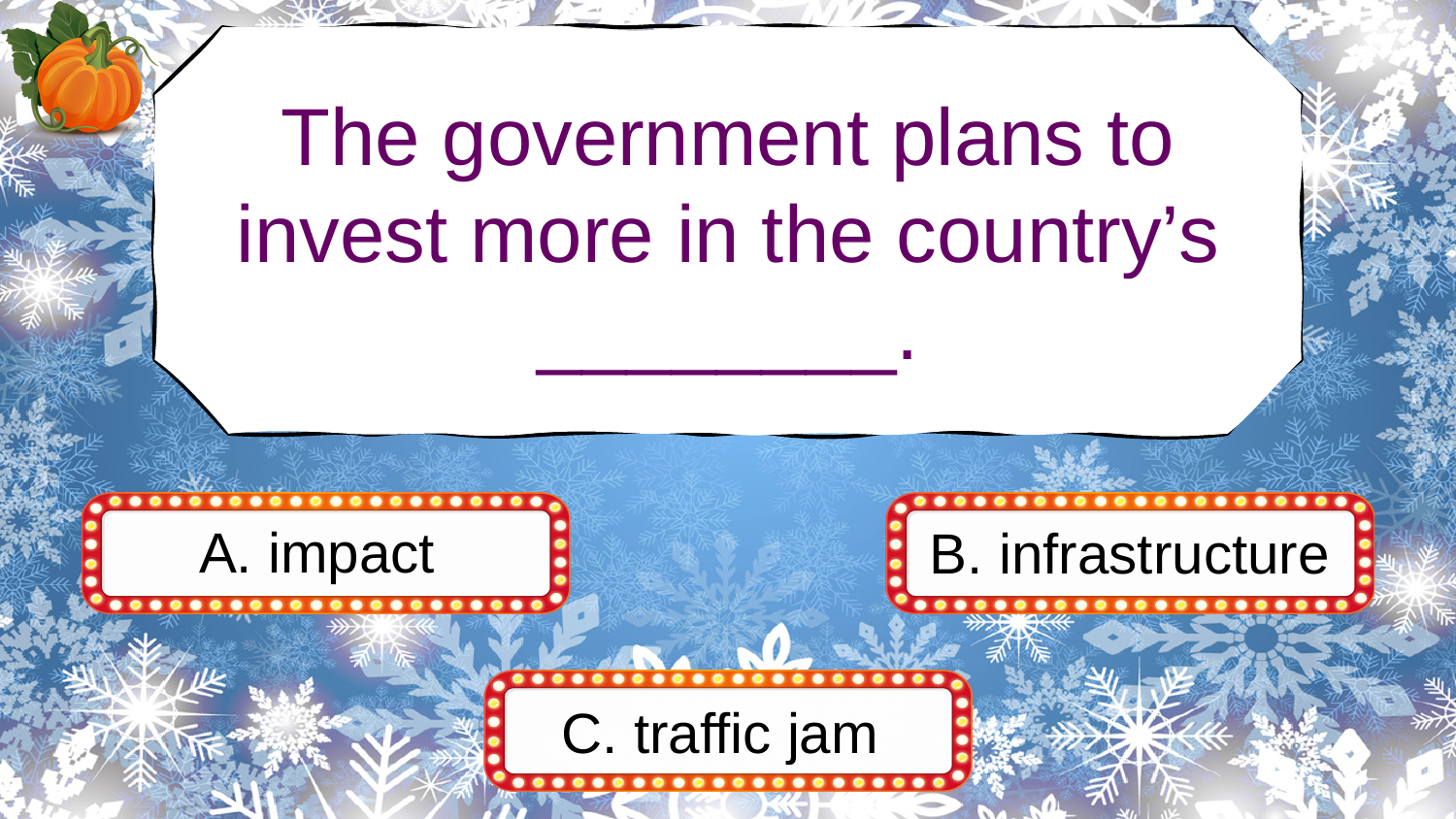

The government plans to invest more in the country’s ________.

A. impact

B. infrastructure

C. traffic jam